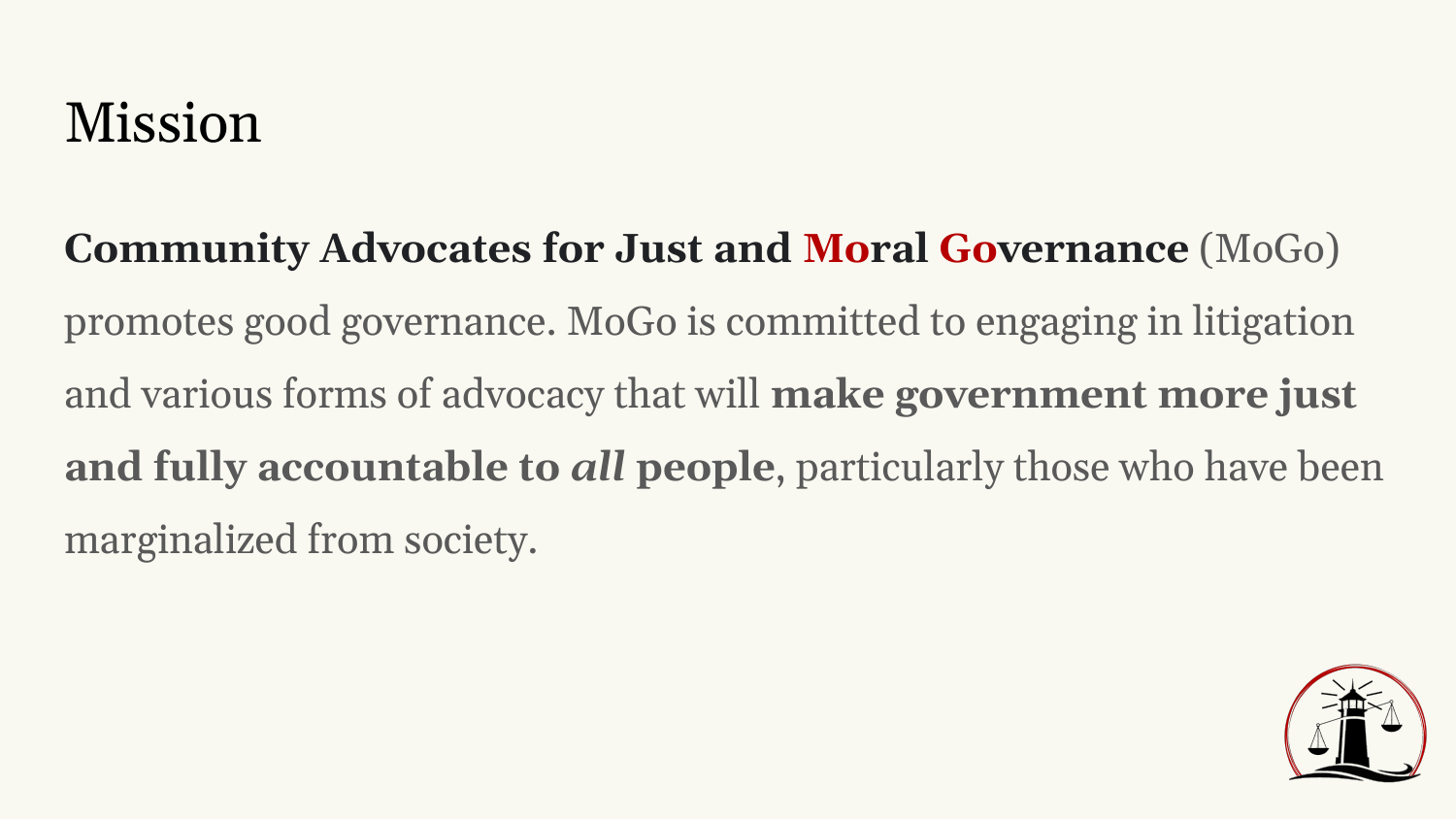

# Mission
Community Advocates for Just and Moral Governance (MoGo) promotes good governance. MoGo is committed to engaging in litigation and various forms of advocacy that will make government more just and fully accountable to all people, particularly those who have been marginalized from society.